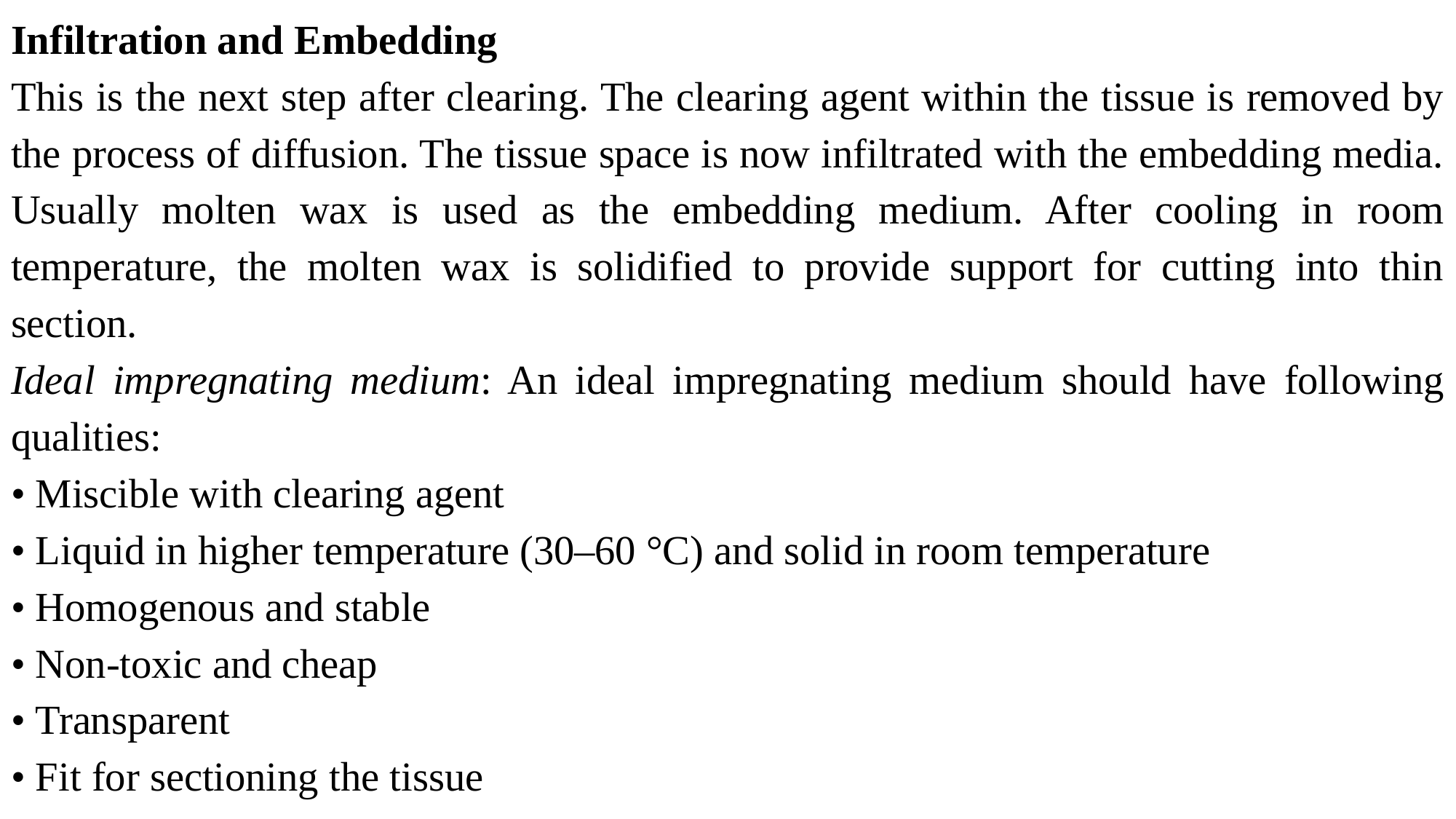

Infiltration and Embedding
This is the next step after clearing. The clearing agent within the tissue is removed by the process of diffusion. The tissue space is now infiltrated with the embedding media. Usually molten wax is used as the embedding medium. After cooling in room temperature, the molten wax is solidified to provide support for cutting into thin section.
Ideal impregnating medium: An ideal impregnating medium should have following qualities:
• Miscible with clearing agent
• Liquid in higher temperature (30–60 °C) and solid in room temperature
• Homogenous and stable
• Non-toxic and cheap
• Transparent
• Fit for sectioning the tissue